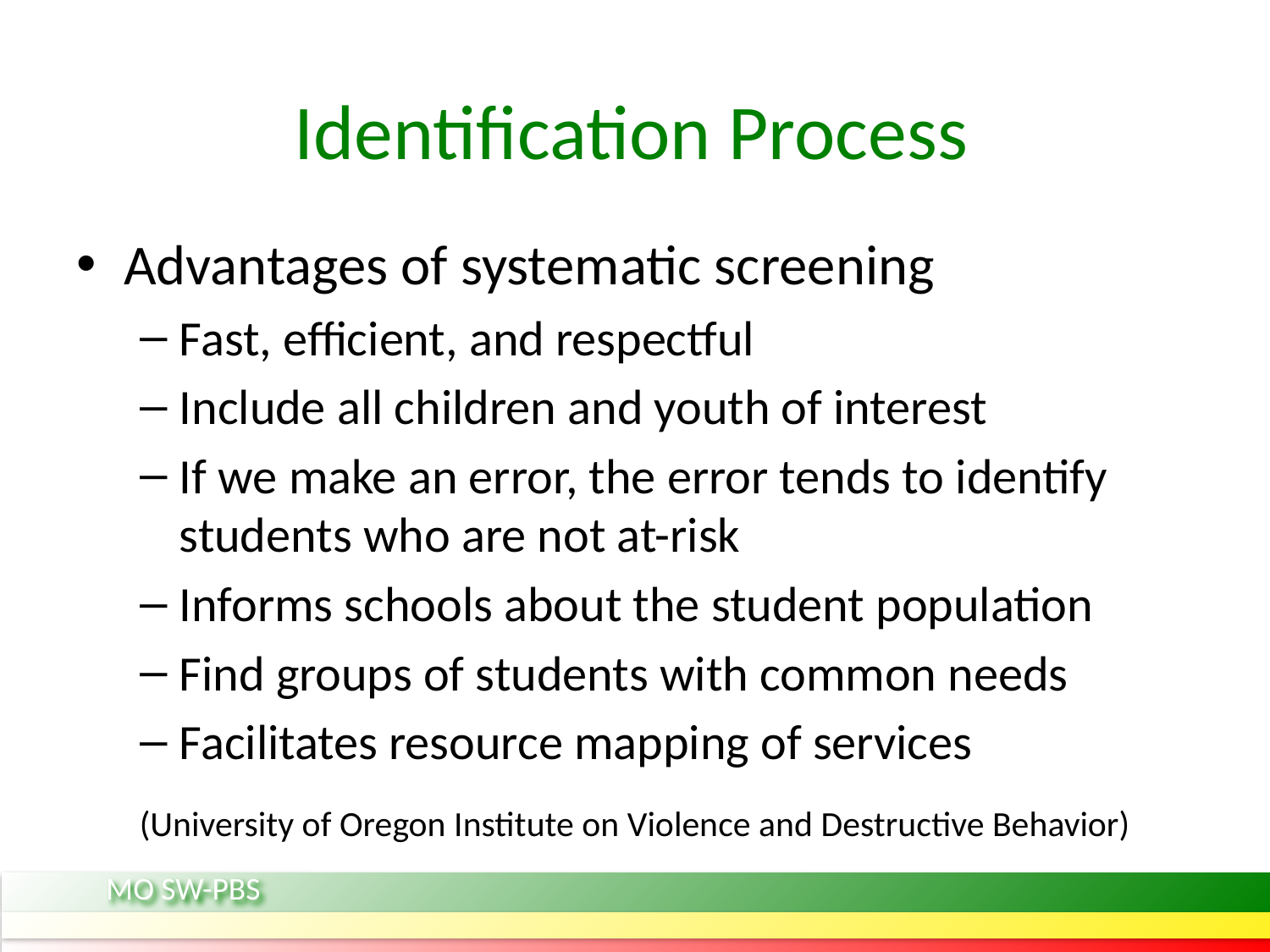

# Identification Process
Advantages of systematic screening
Fast, efficient, and respectful
Include all children and youth of interest
If we make an error, the error tends to identify students who are not at-risk
Informs schools about the student population
Find groups of students with common needs
Facilitates resource mapping of services

(University of Oregon Institute on Violence and Destructive Behavior)

MO SW-PBS